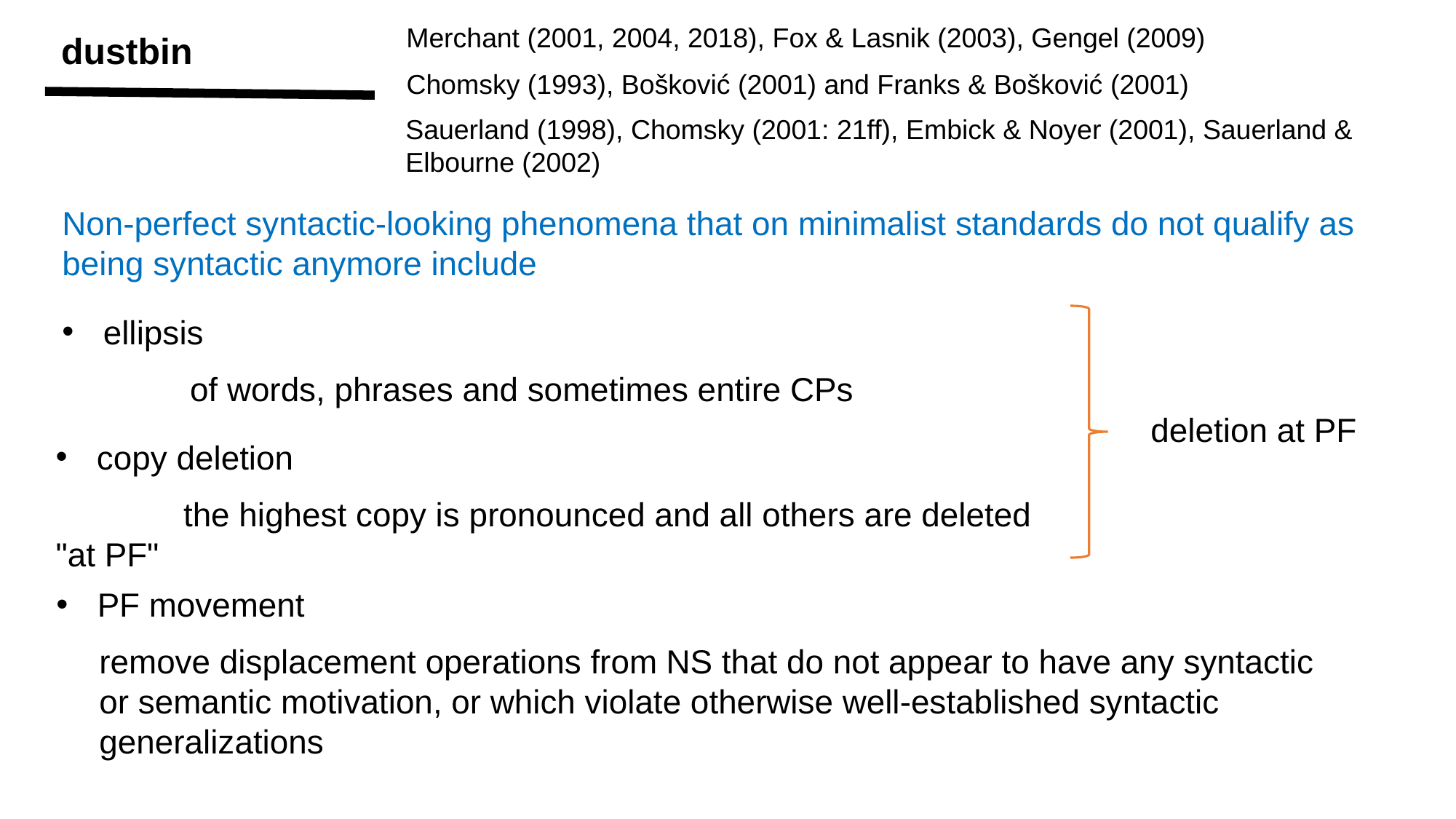

Merchant (2001, 2004, 2018), Fox & Lasnik (2003), Gengel (2009)
dustbin
Chomsky (1993), Bošković (2001) and Franks & Bošković (2001)

Sauerland (1998), Chomsky (2001: 21ff), Embick & Noyer (2001), Sauerland & Elbourne (2002)
Non-perfect syntactic-looking phenomena that on minimalist standards do not qualify as being syntactic anymore include
ellipsis
	  of words, phrases and sometimes entire CPs

deletion at PF
copy deletion
	  the highest copy is pronounced and all others are deleted "at PF"

PF movement
remove displacement operations from NS that do not appear to have any syntactic or semantic motivation, or which violate otherwise well-established syntactic generalizations